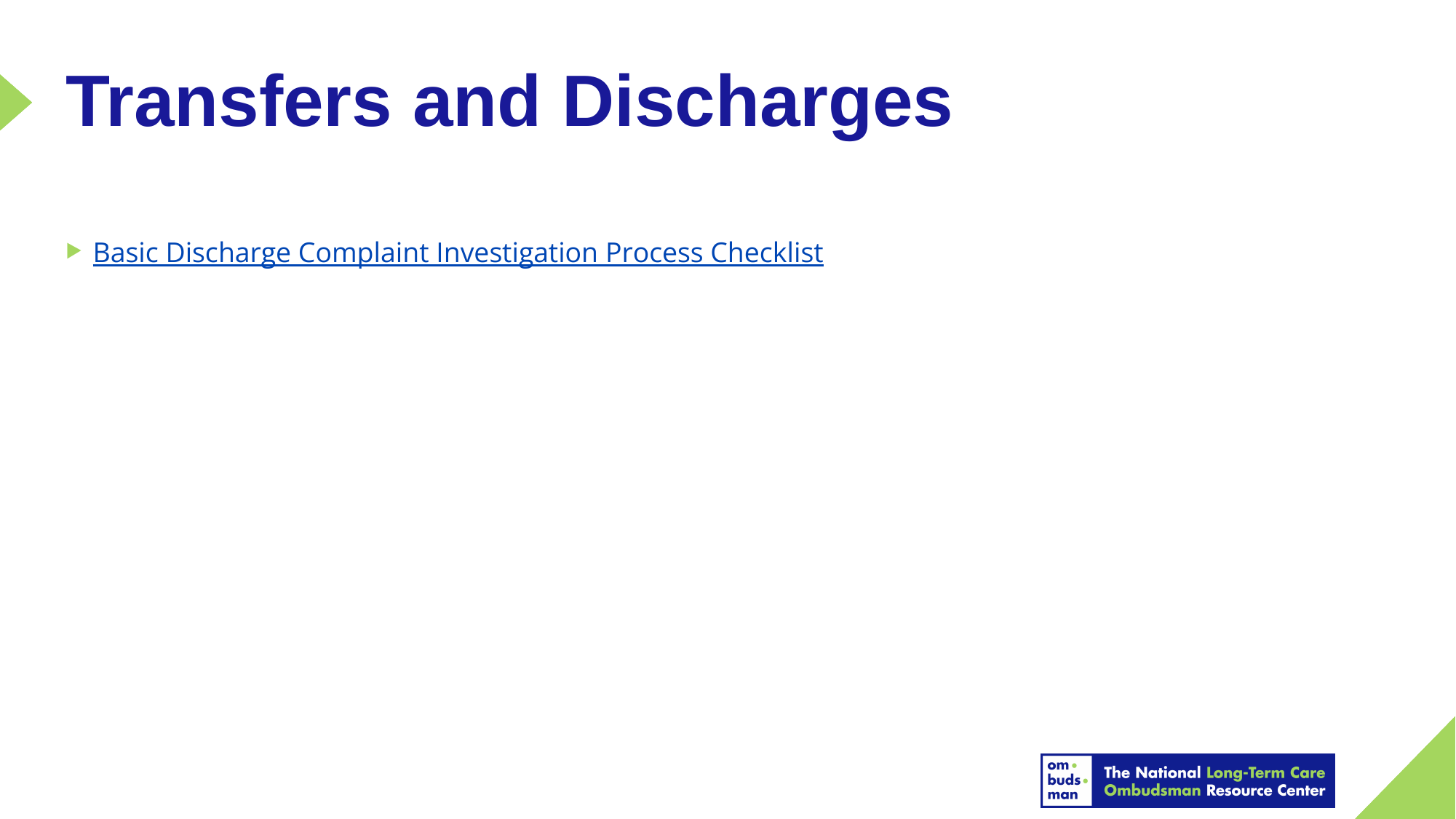

# Transfers and Discharges

Basic Discharge Complaint Investigation Process Checklist